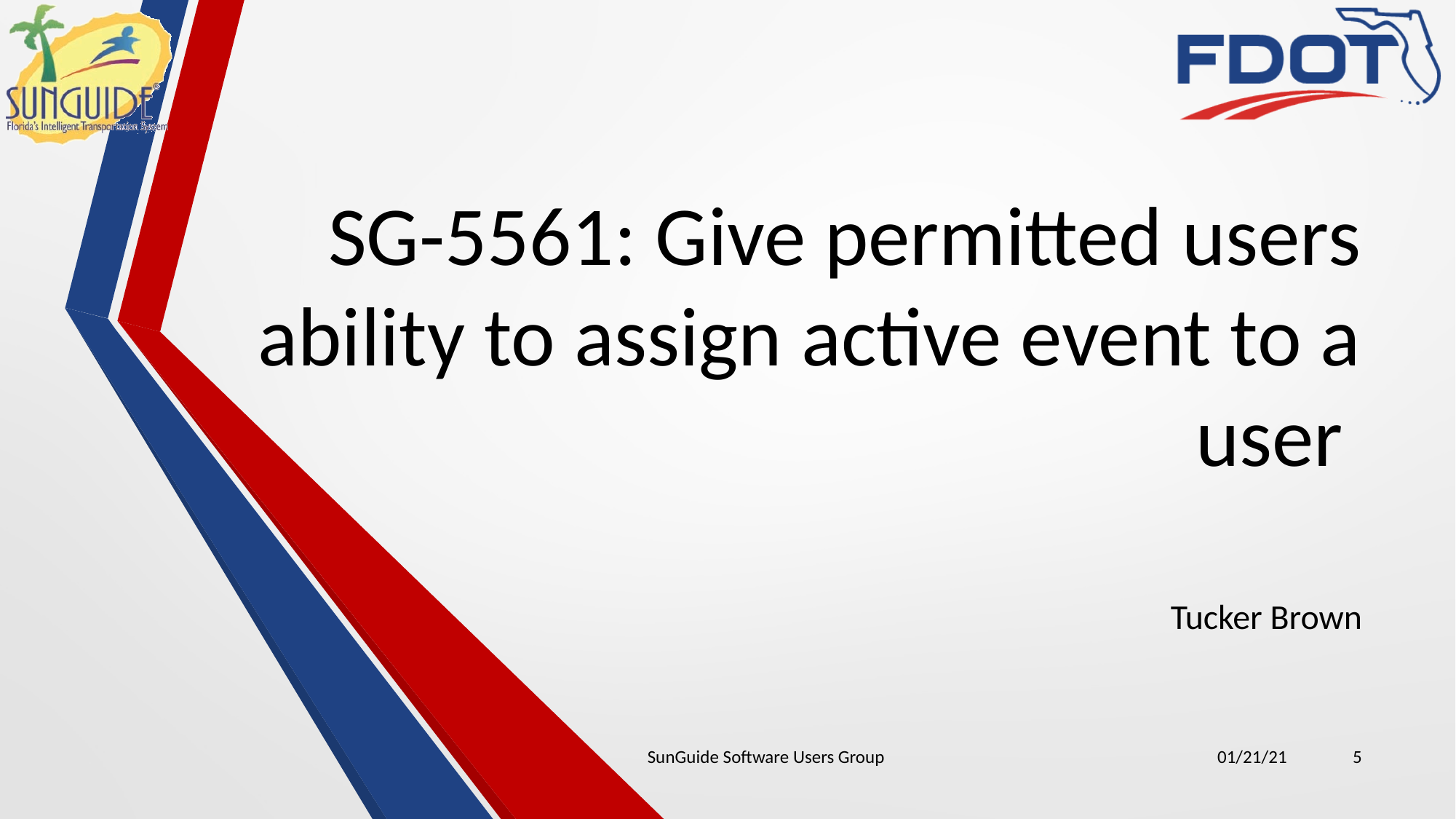

# SG-5561: Give permitted users ability to assign active event to a user

Tucker Brown
SunGuide Software Users Group
01/21/21
5